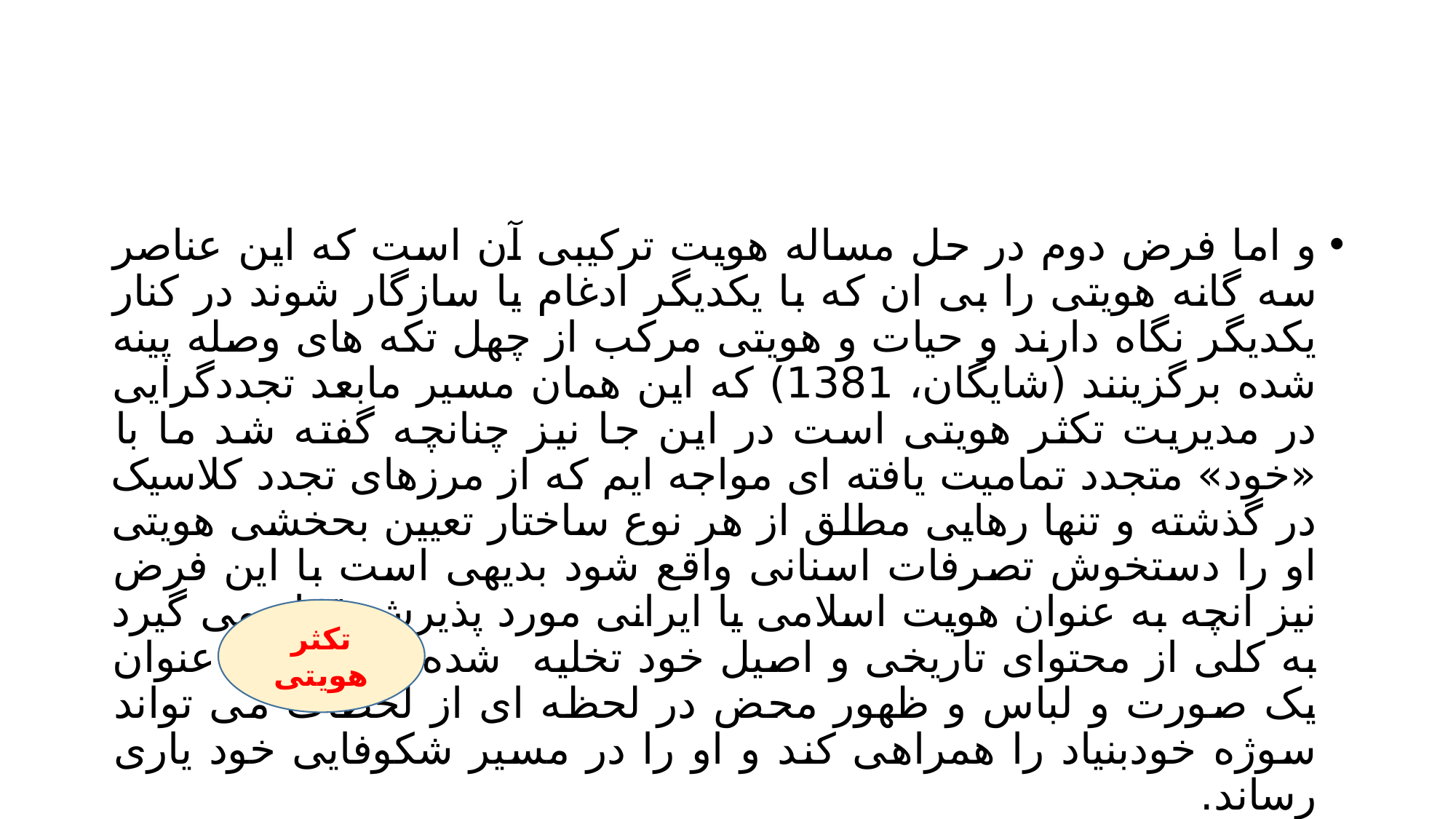

#
و اما فرض دوم در حل مساله هویت ترکیبی آن است که این عناصر سه گانه هویتی را بی ان که با یکدیگر ادغام یا سازگار شوند در کنار یکدیگر نگاه دارند و حیات و هویتی مرکب از چهل تکه های وصله پینه شده برگزینند (شایگان، 1381) که این همان مسیر مابعد تجددگرایی در مدیریت تکثر هویتی است در این جا نیز چنانچه گفته شد ما با «خود» متجدد تمامیت یافته ای مواجه ایم که از مرزهای تجدد کلاسیک در گذشته و تنها رهایی مطلق از هر نوع ساختار تعیین بحخشی هویتی او را دستخوش تصرفات اسنانی واقع شود بدیهی است با این فرض نیز انچه به عنوان هویت اسلامی یا ایرانی مورد پذیرش قرار می گیرد به کلی از محتوای تاریخی و اصیل خود تخلیه  شده است و به عنوان یک صورت و لباس و ظهور محض در لحظه ای از لحظات می تواند سوژه خودبنیاد را همراهی کند و او را در مسیر شکوفایی خود یاری رساند.
تکثر هویتی